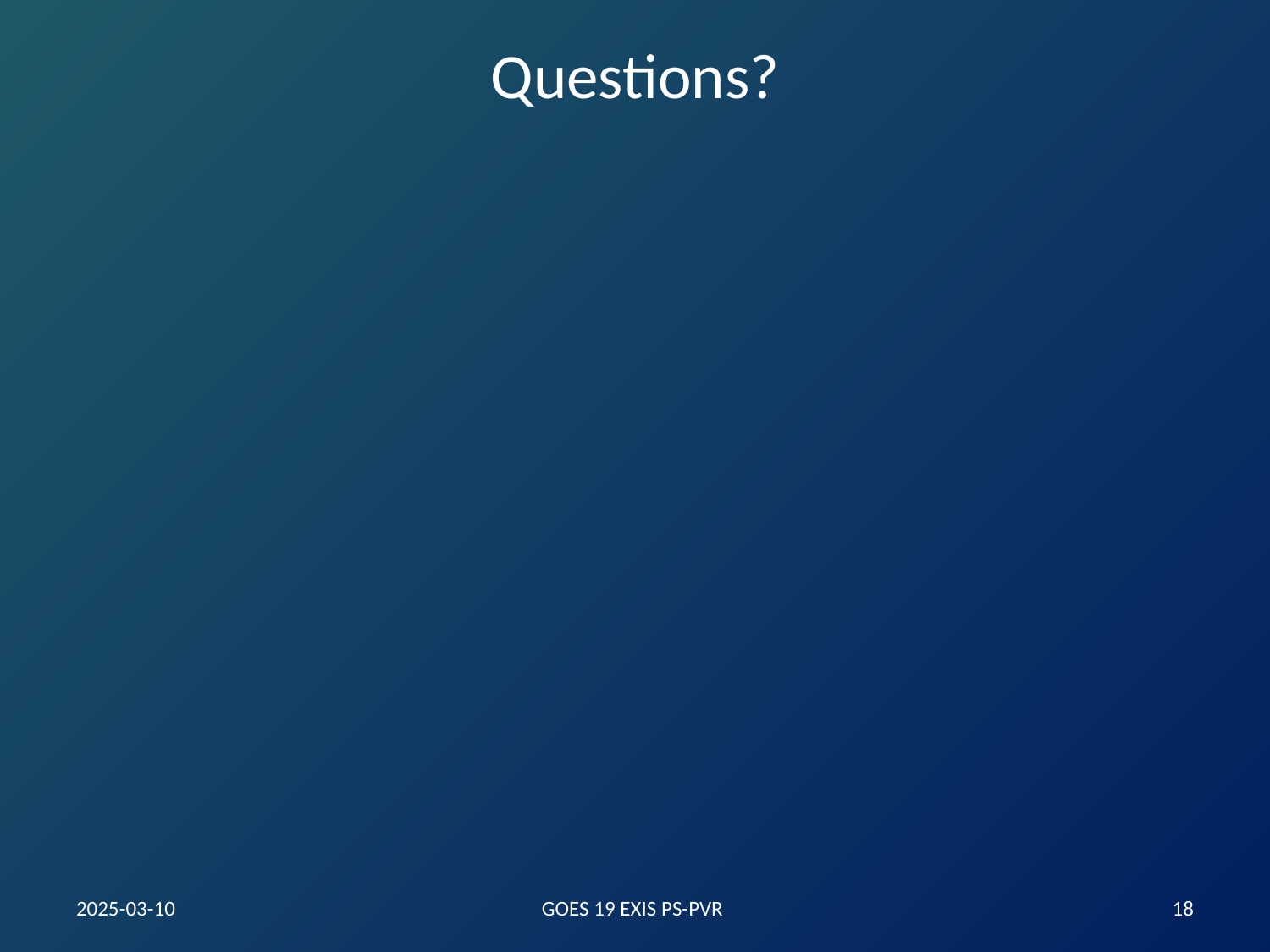

# Questions?

2025-03-10
GOES 19 EXIS PS-PVR
18